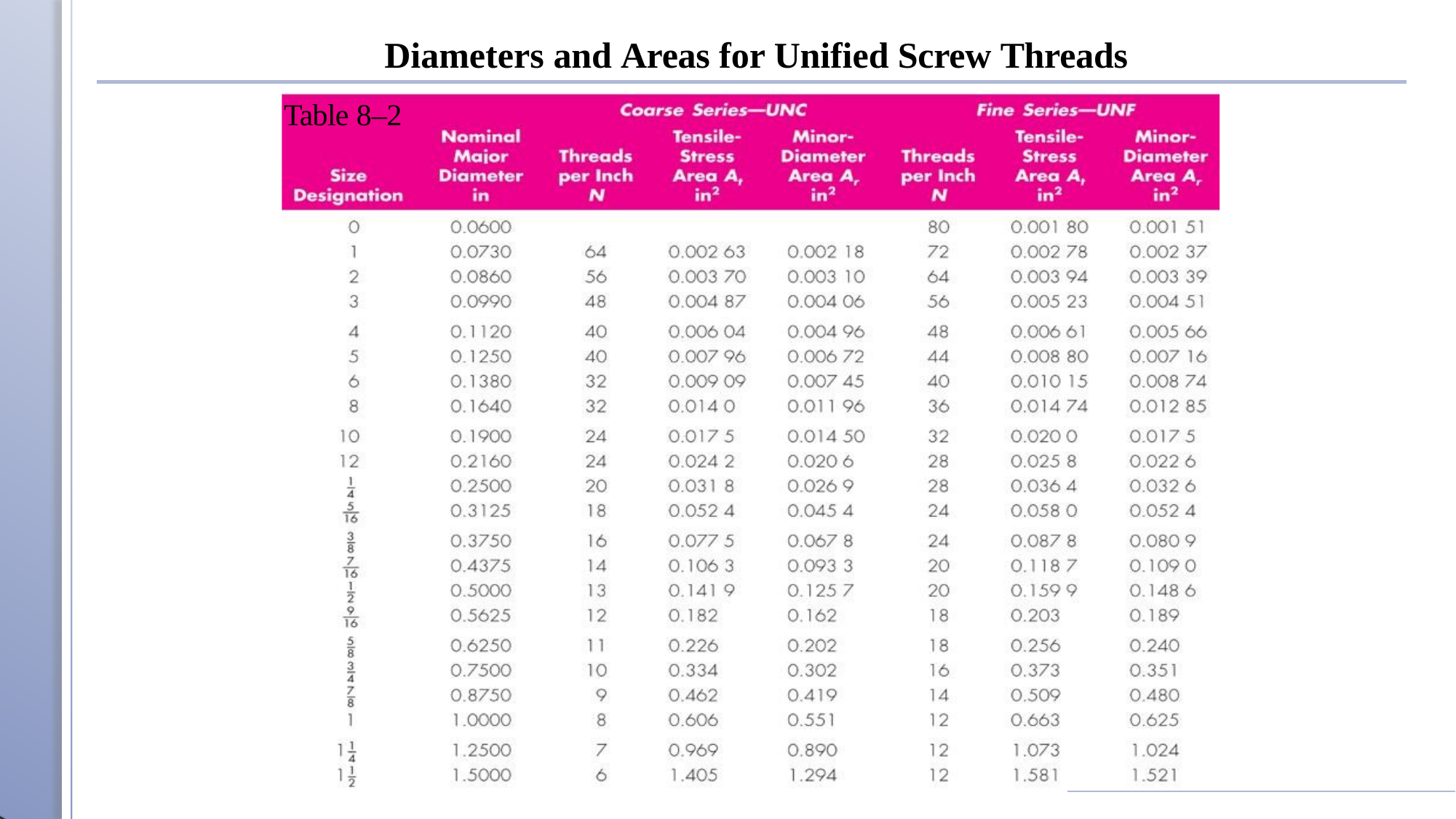

Diameters and Areas for Unified Screw Threads

Table 8–2